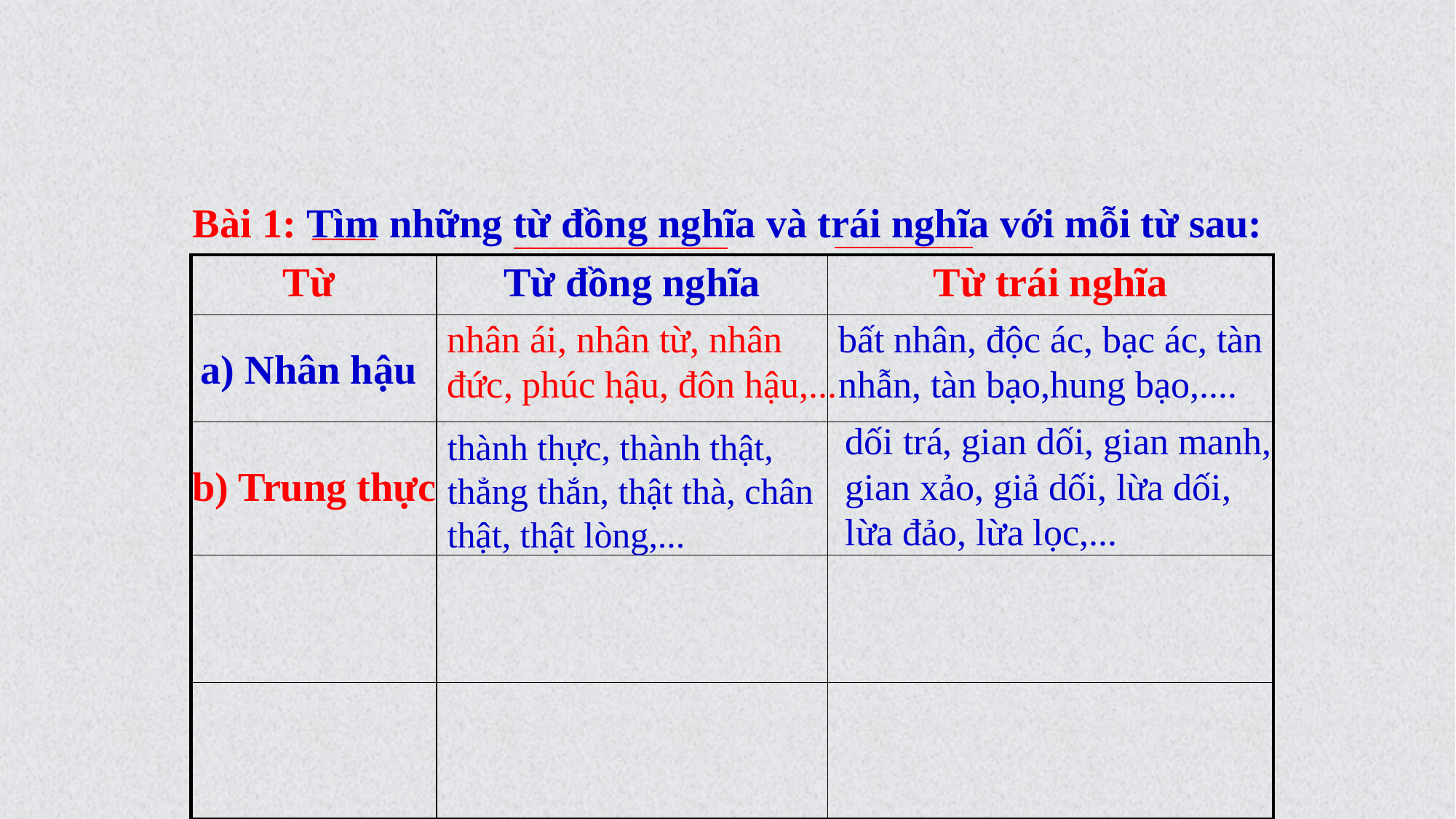

Bài 1: Tìm những từ đồng nghĩa và trái nghĩa với mỗi từ sau:
| Từ | Từ đồng nghĩa | Từ trái nghĩa |
| --- | --- | --- |
|  |  |  |
|  |  |  |
|  |  |  |
|  |  |  |
nhân ái, nhân từ, nhân đức, phúc hậu, đôn hậu,...
bất nhân, độc ác, bạc ác, tàn nhẫn, tàn bạo,hung bạo,....
a) Nhân hậu

dối trá, gian dối, gian manh, gian xảo, giả dối, lừa dối, lừa đảo, lừa lọc,...
thành thực, thành thật, thẳng thắn, thật thà, chân thật, thật lòng,...
b) Trung thực